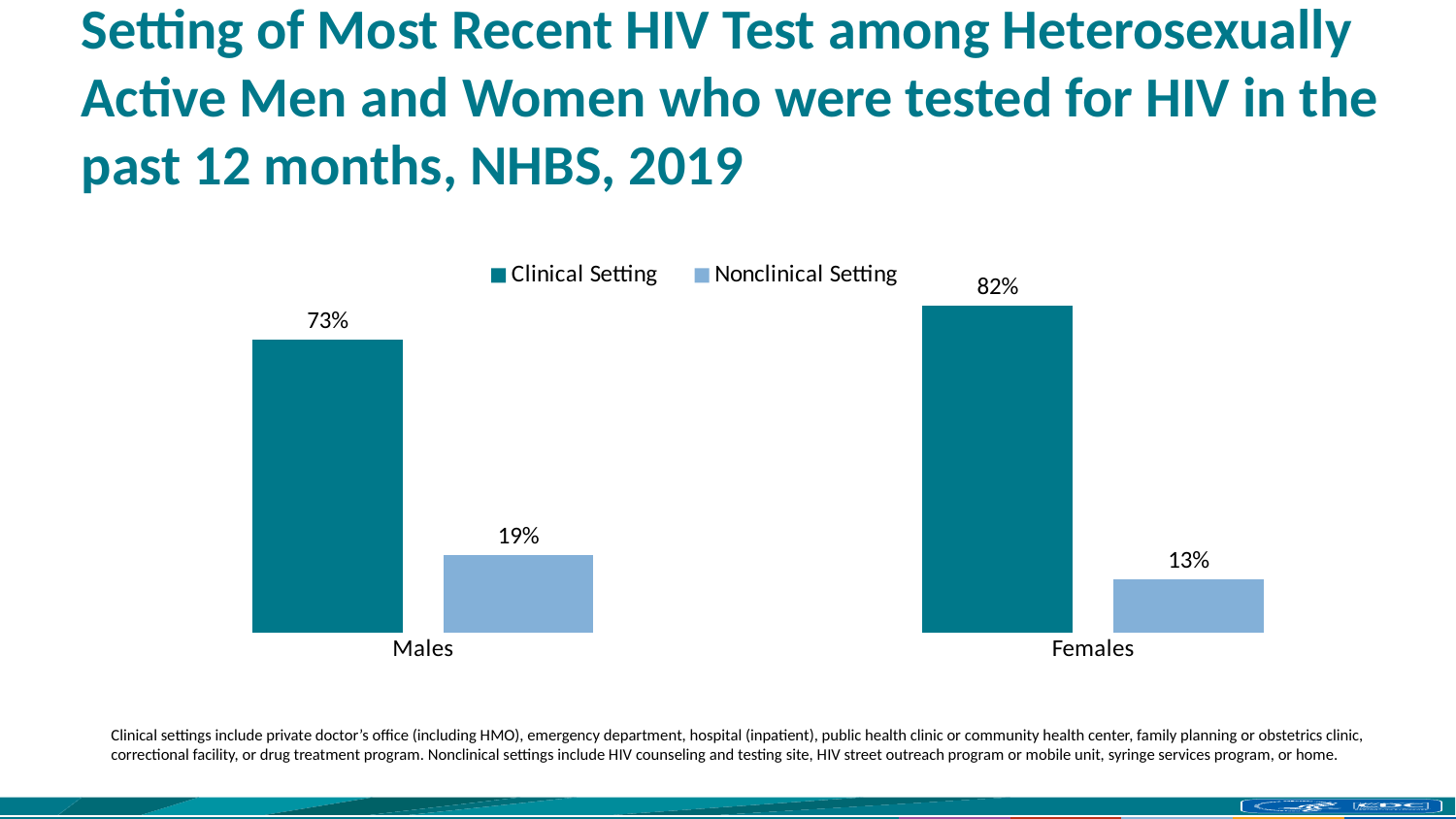

# Setting of Most Recent HIV Test among Heterosexually Active Men and Women who were tested for HIV in the past 12 months, NHBS, 2019

### Chart

| Category | Clinical Setting  | Nonclinical Setting |
|---|---|---|
| Males | 0.734 | 0.194 |
| Females | 0.82 | 0.132 |
Clinical settings include private doctor’s office (including HMO), emergency department, hospital (inpatient), public health clinic or community health center, family planning or obstetrics clinic, correctional facility, or drug treatment program. Nonclinical settings include HIV counseling and testing site, HIV street outreach program or mobile unit, syringe services program, or home.